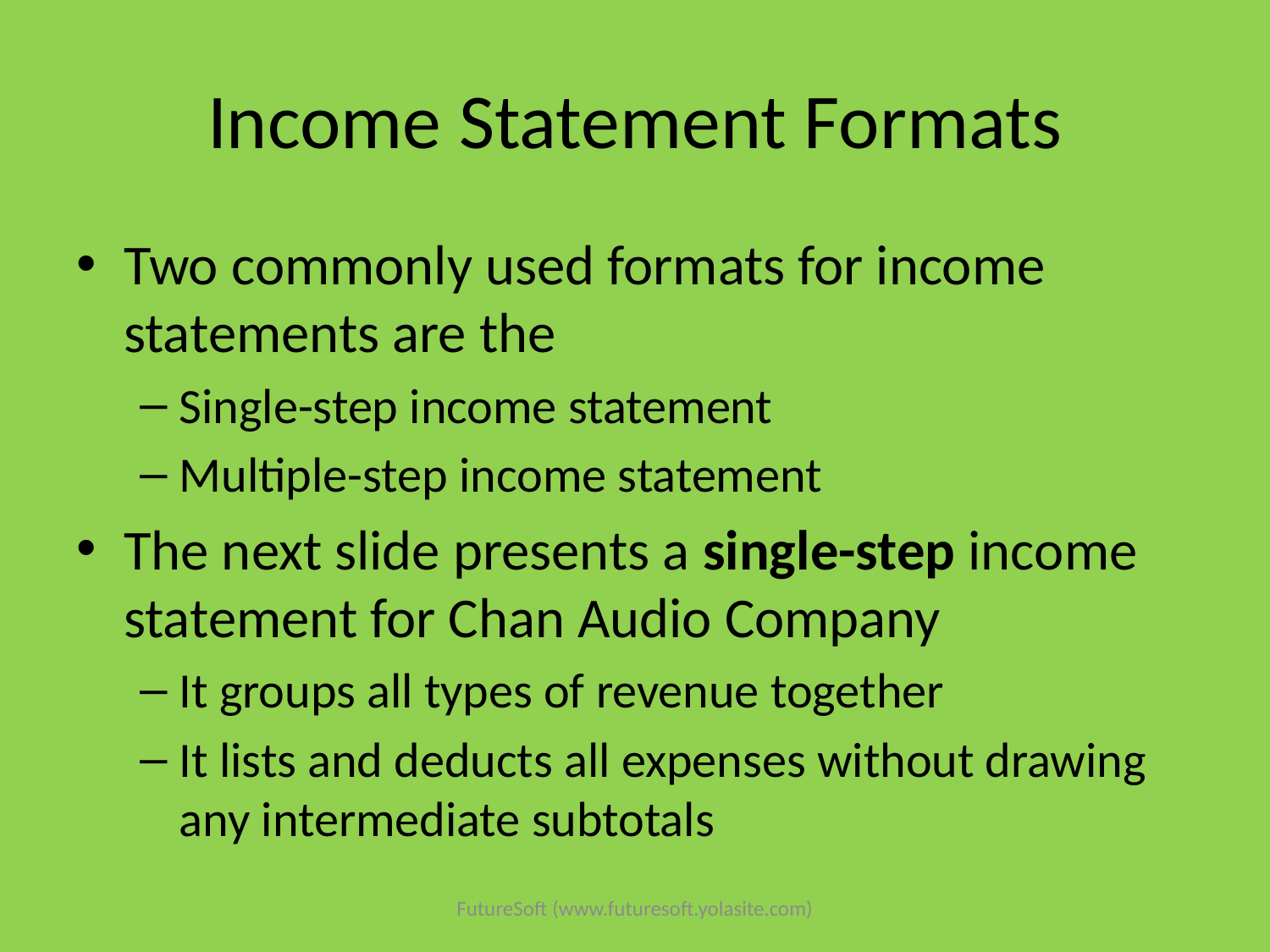

# Income Statement Formats
Two commonly used formats for income statements are the
Single-step income statement
Multiple-step income statement
The next slide presents a single-step income statement for Chan Audio Company
It groups all types of revenue together
It lists and deducts all expenses without drawing any intermediate subtotals

FutureSoft (www.futuresoft.yolasite.com)